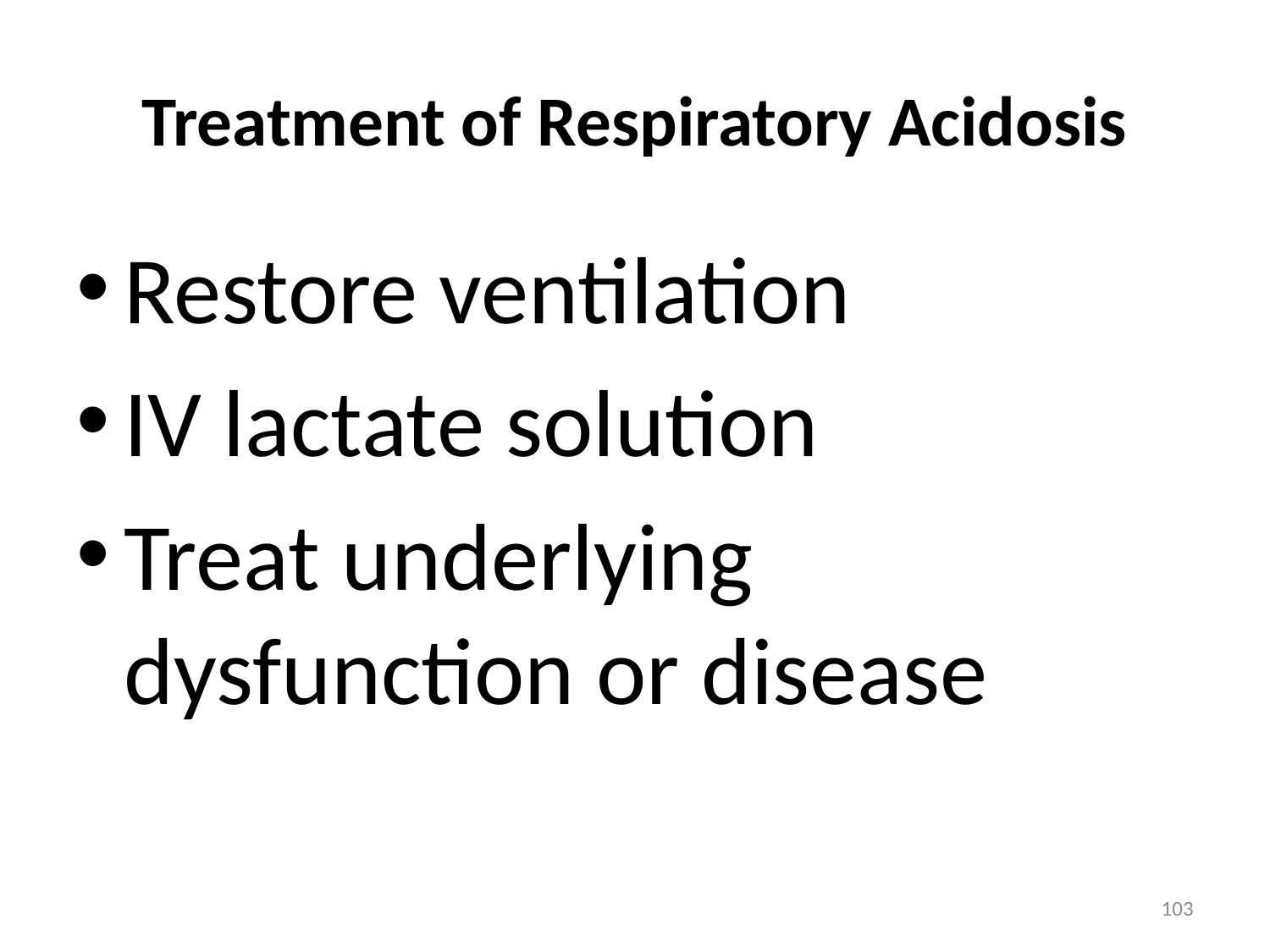

# Treatment of Respiratory Acidosis
Restore ventilation
IV lactate solution
Treat underlying dysfunction or disease
103